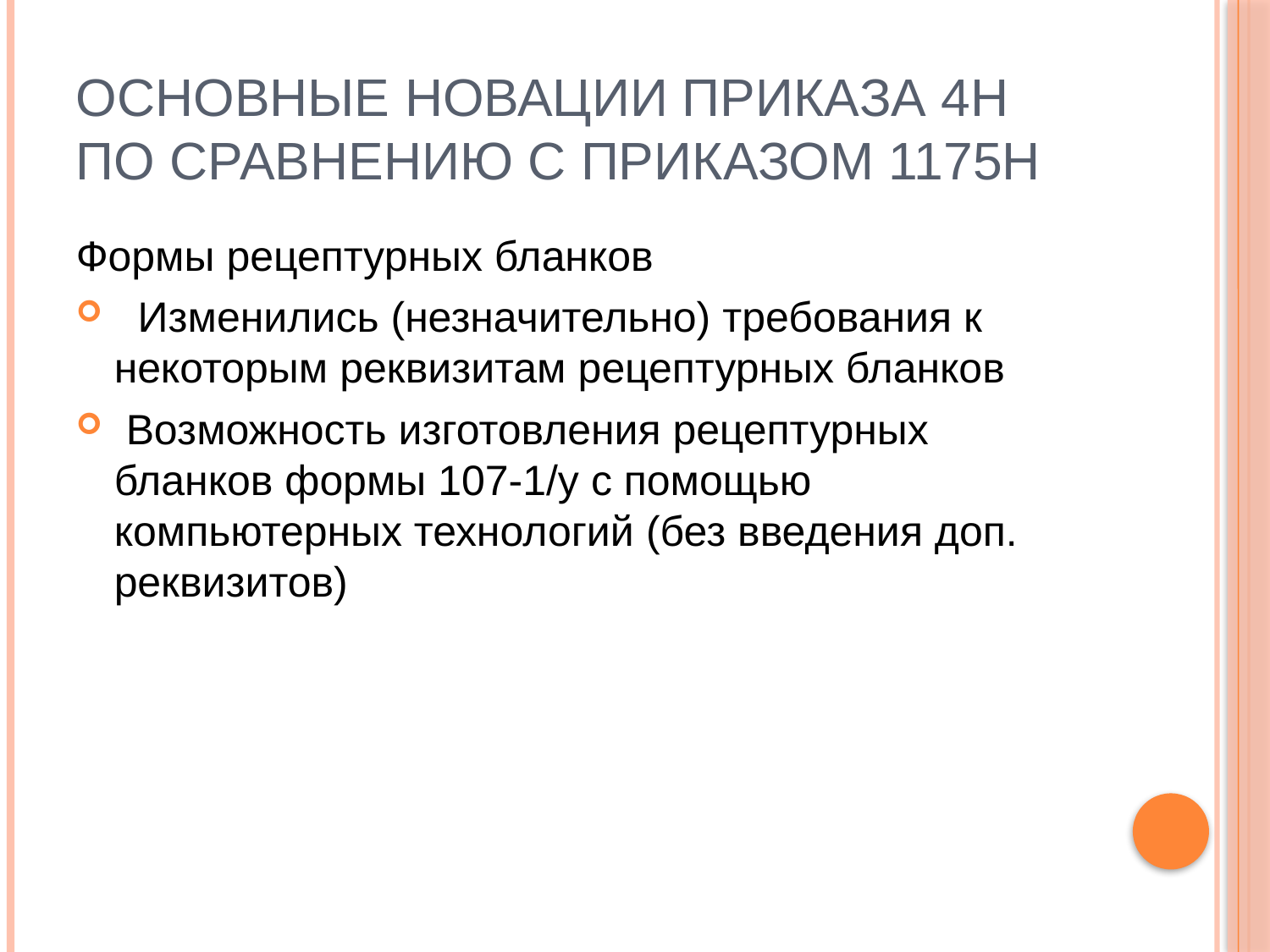

# Основные новации приказа 4н по сравнению с приказом 1175н
Формы рецептурных бланков
  Изменились (незначительно) требования к некоторым реквизитам рецептурных бланков
 Возможность изготовления рецептурных бланков формы 107-1/у с помощью компьютерных технологий (без введения доп. реквизитов)